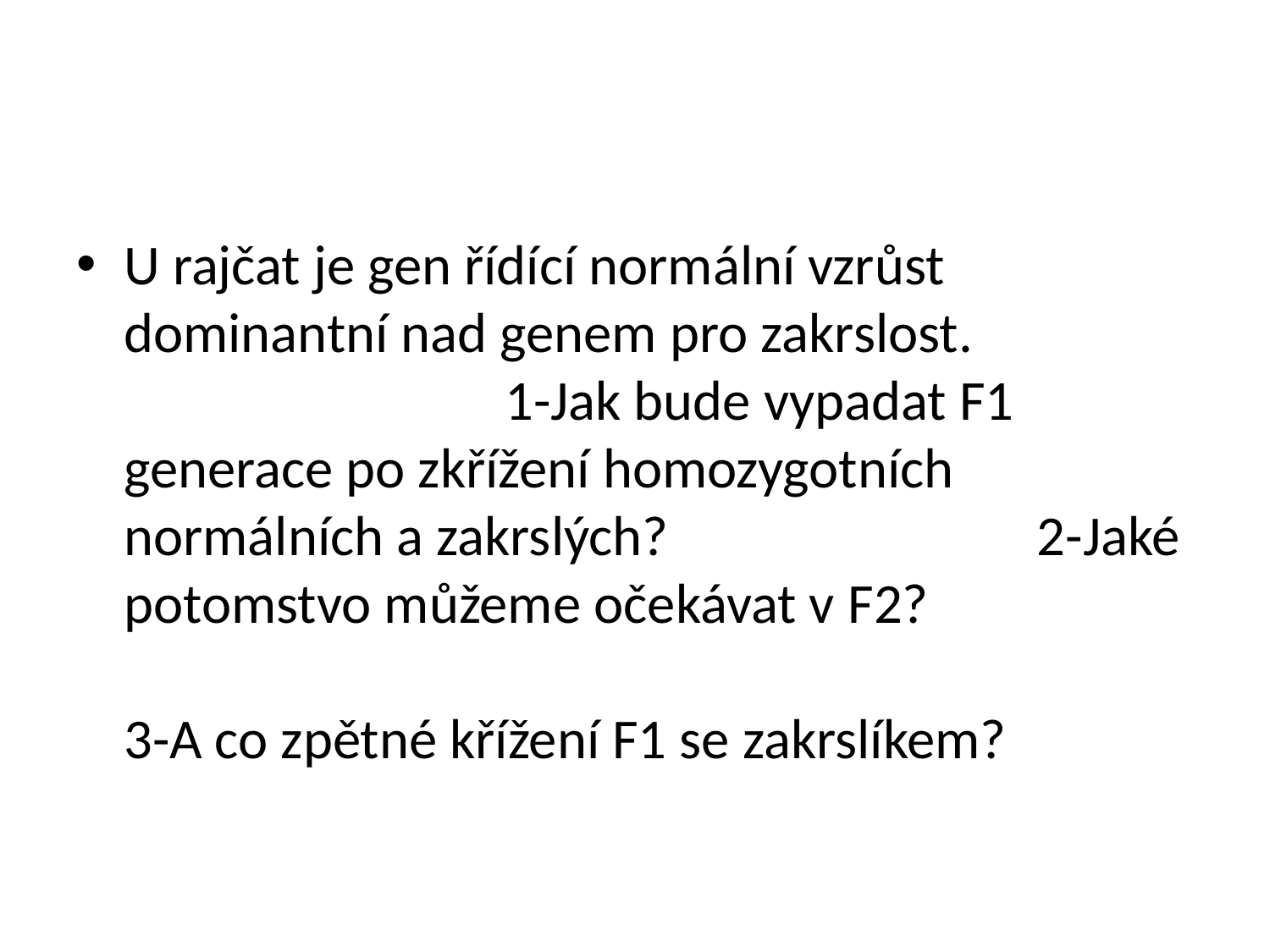

#
U rajčat je gen řídící normální vzrůst dominantní nad genem pro zakrslost.                                                1-Jak bude vypadat F1 generace po zkřížení homozygotních normálních a zakrslých?                             2-Jaké potomstvo můžeme očekávat v F2?                                                                                                        3-A co zpětné křížení F1 se zakrslíkem?